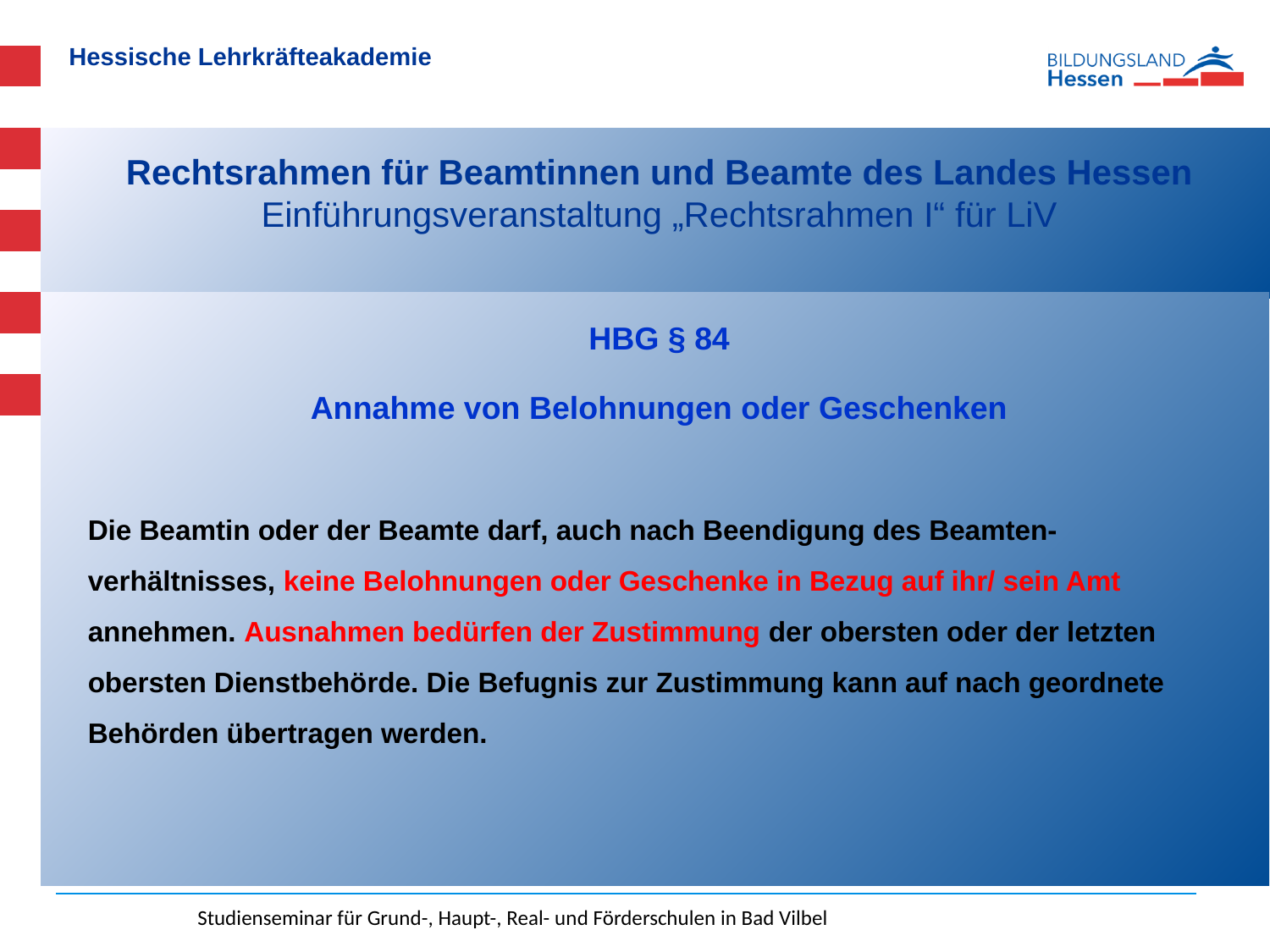

# Rechtsrahmen für Beamtinnen und Beamte des Landes Hessen Einführungsveranstaltung „Rechtsrahmen I“ für LiV
HBG § 84
Annahme von Belohnungen oder Geschenken
Die Beamtin oder der Beamte darf, auch nach Beendigung des Beamten-verhältnisses, keine Belohnungen oder Geschenke in Bezug auf ihr/ sein Amt annehmen. Ausnahmen bedürfen der Zustimmung der obersten oder der letzten obersten Dienstbehörde. Die Befugnis zur Zustimmung kann auf nach geordnete Behörden übertragen werden.

Studienseminar für Grund-, Haupt-, Real- und Förderschulen in Bad Vilbel